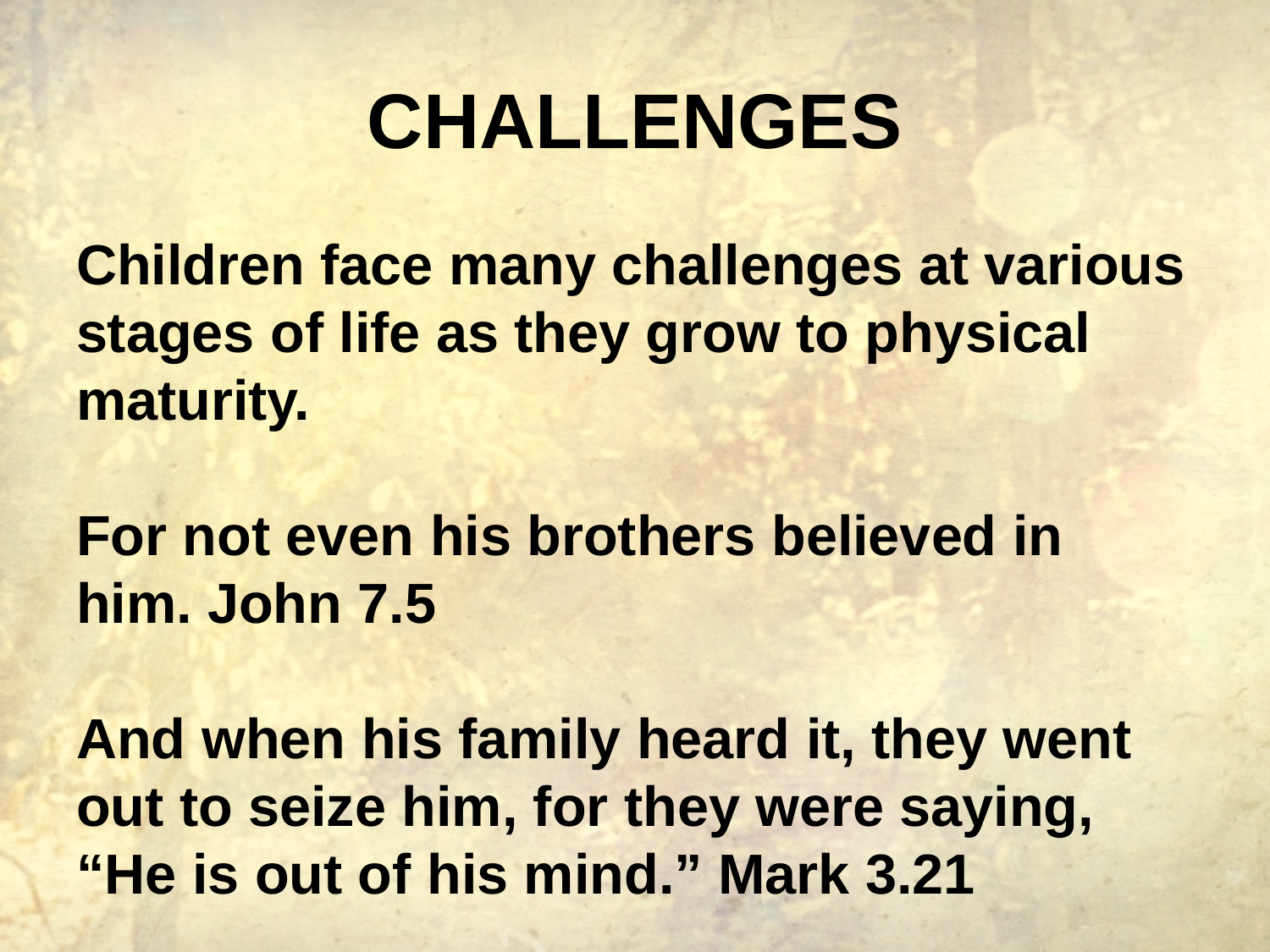

# CHALLENGES
Children face many challenges at various stages of life as they grow to physical maturity.

For not even his brothers believed in him. John 7.5

And when his family heard it, they went out to seize him, for they were saying, “He is out of his mind.” Mark 3.21